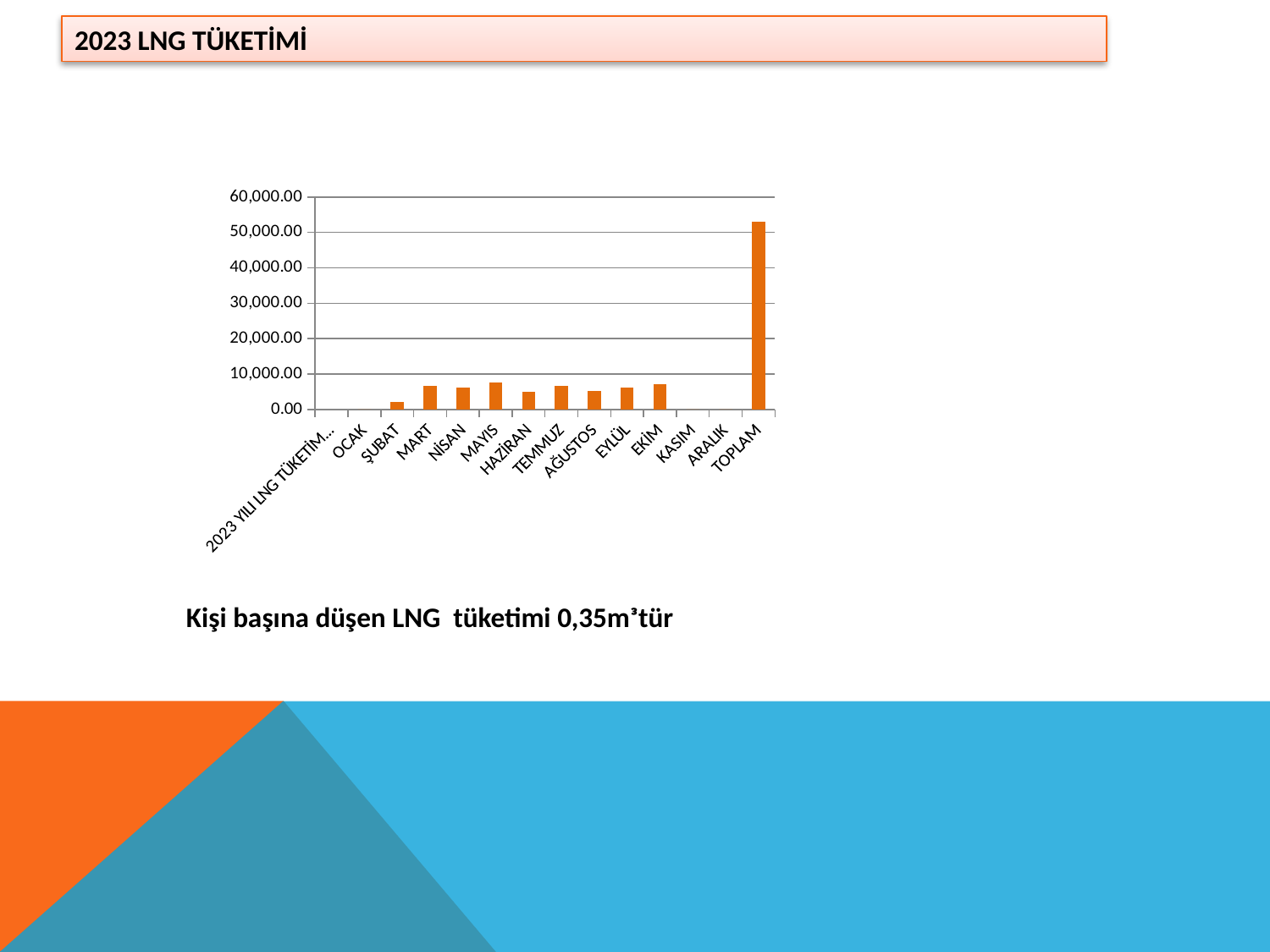

# 2023 lng tÜKETİMİ

### Chart

| Category |  |
|---|---|
| 2023 YILI LNG TÜKETİM(KG) | None |
| OCAK | 0.0 |
| ŞUBAT | 2101.0 |
| MART | 6756.0 |
| NİSAN | 6313.0 |
| MAYIS | 7591.0 |
| HAZİRAN | 5005.0 |
| TEMMUZ | 6590.0 |
| AĞUSTOS | 5264.0 |
| EYLÜL | 6266.0 |
| EKİM | 7103.0 |
| KASIM | 0.0 |
| ARALIK | 0.0 |
| TOPLAM | 52989.0 |
|  |
| --- |
|  |
| Kişi başına düşen LNG tüketimi 0,35mᵌtür |